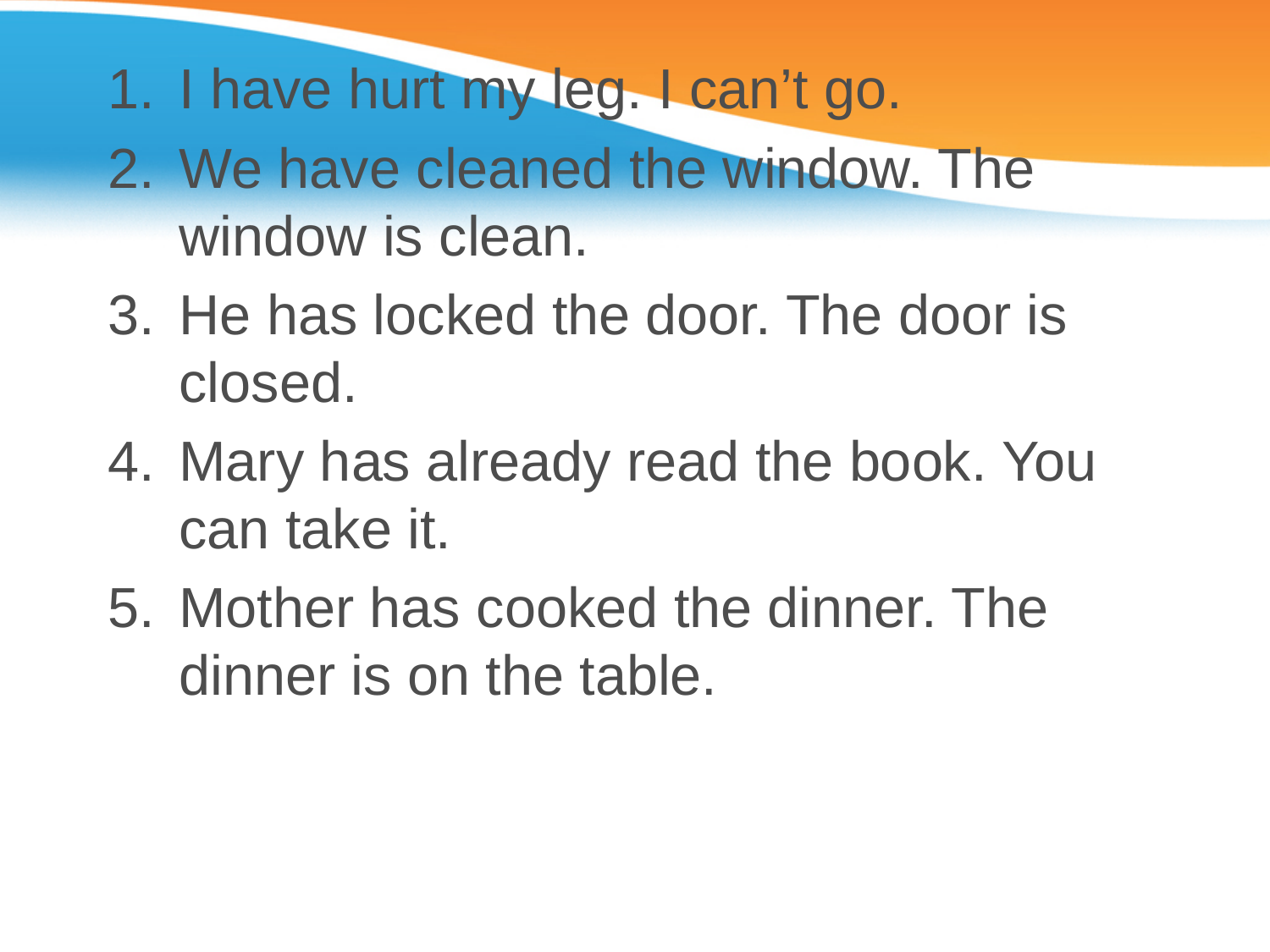

I have hurt my leg. I can’t go.
We have cleaned the window. The window is clean.
He has locked the door. The door is closed.
Mary has already read the book. You can take it.
Mother has cooked the dinner. The dinner is on the table.